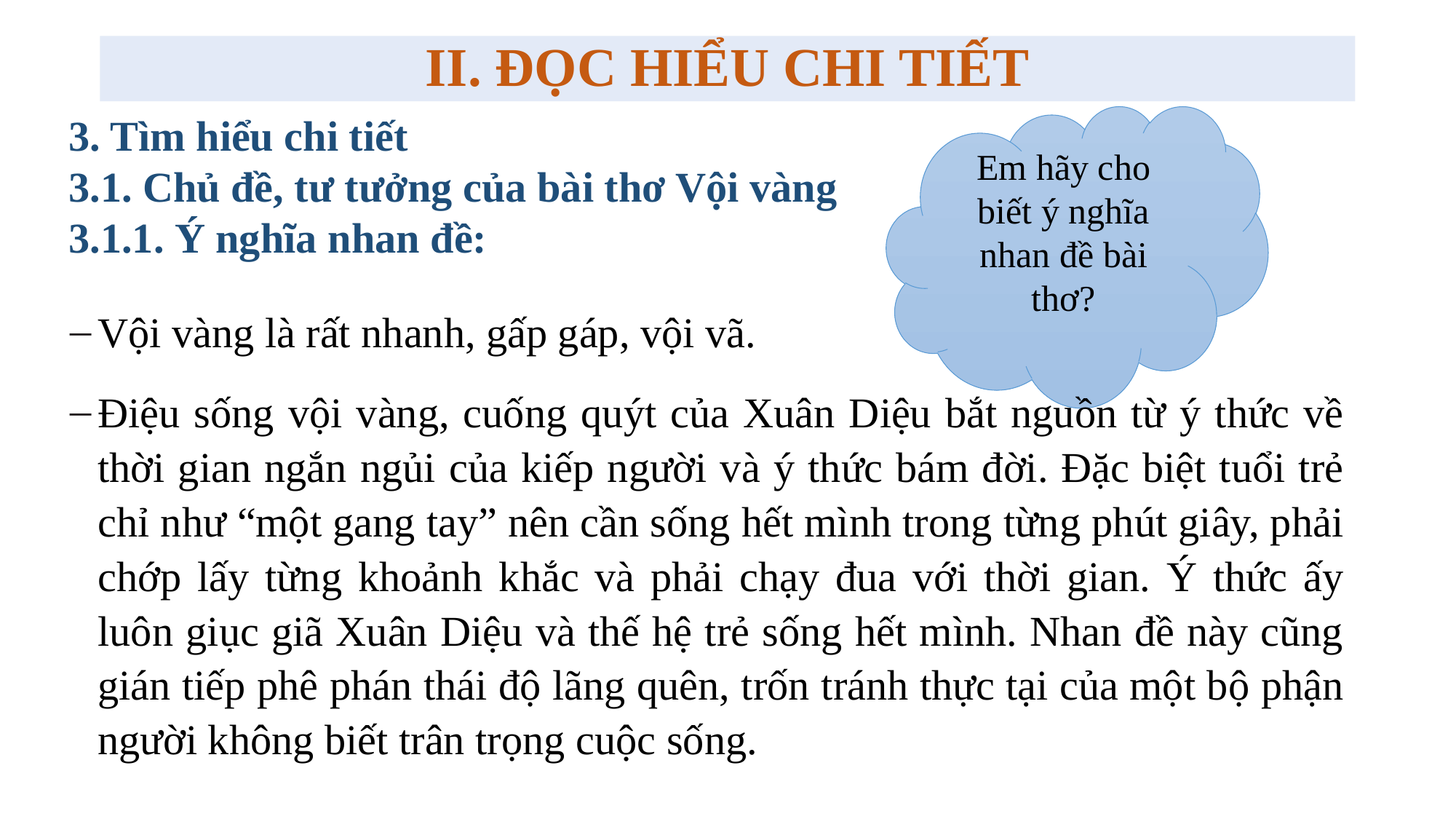

II. ĐỌC HIỂU CHI TIẾT
3. Tìm hiểu chi tiết
3.1. Chủ đề, tư tưởng của bài thơ Vội vàng
3.1.1. Ý nghĩa nhan đề:
Em hãy cho biết ý nghĩa nhan đề bài thơ?

Vội vàng là rất nhanh, gấp gáp, vội vã.
Điệu sống vội vàng, cuống quýt của Xuân Diệu bắt nguồn từ ý thức về thời gian ngắn ngủi của kiếp người và ý thức bám đời. Đặc biệt tuổi trẻ chỉ như “một gang tay” nên cần sống hết mình trong từng phút giây, phải chớp lấy từng khoảnh khắc và phải chạy đua với thời gian. Ý thức ấy luôn giục giã Xuân Diệu và thế hệ trẻ sống hết mình. Nhan đề này cũng gián tiếp phê phán thái độ lãng quên, trốn tránh thực tại của một bộ phận người không biết trân trọng cuộc sống.